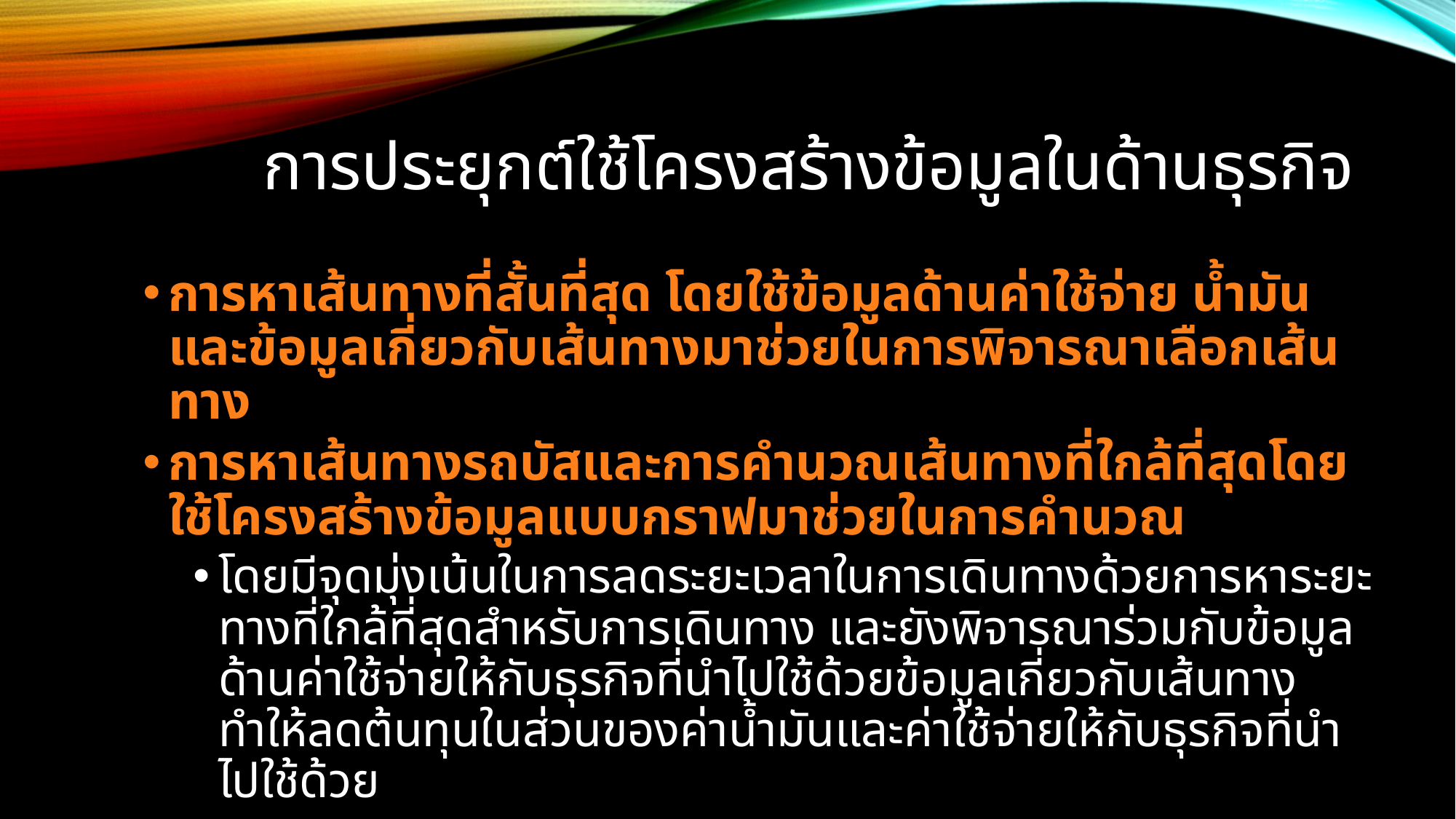

# การประยุกต์ใช้โครงสร้างข้อมูลในด้านธุรกิจ
การหาเส้นทางที่สั้นที่สุด โดยใช้ข้อมูลด้านค่าใช้จ่าย น้ำมัน และข้อมูลเกี่ยวกับเส้นทางมาช่วยในการพิจารณาเลือกเส้นทาง
การหาเส้นทางรถบัสและการคำนวณเส้นทางที่ใกล้ที่สุดโดยใช้โครงสร้างข้อมูลแบบกราฟมาช่วยในการคำนวณ
โดยมีจุดมุ่งเน้นในการลดระยะเวลาในการเดินทางด้วยการหาระยะทางที่ใกล้ที่สุดสำหรับการเดินทาง และยังพิจารณาร่วมกับข้อมูลด้านค่าใช้จ่ายให้กับธุรกิจที่นำไปใช้ด้วยข้อมูลเกี่ยวกับเส้นทาง ทำให้ลดต้นทุนในส่วนของค่าน้ำมันและค่าใช้จ่ายให้กับธุรกิจที่นำไปใช้ด้วย